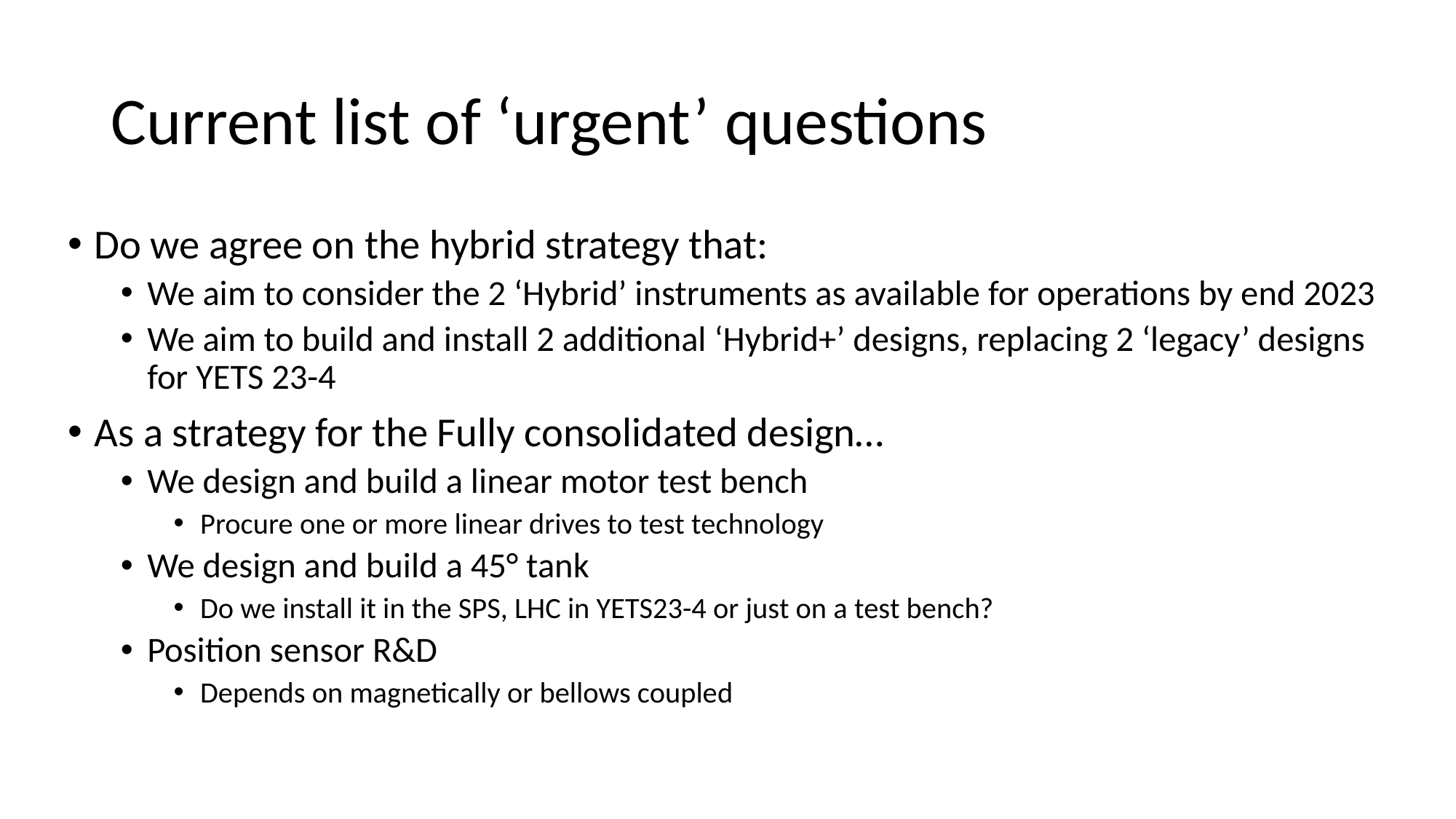

# Current list of ‘urgent’ questions
Do we agree on the hybrid strategy that:
We aim to consider the 2 ‘Hybrid’ instruments as available for operations by end 2023
We aim to build and install 2 additional ‘Hybrid+’ designs, replacing 2 ‘legacy’ designs for YETS 23-4
As a strategy for the Fully consolidated design…
We design and build a linear motor test bench
Procure one or more linear drives to test technology
We design and build a 45° tank
Do we install it in the SPS, LHC in YETS23-4 or just on a test bench?
Position sensor R&D
Depends on magnetically or bellows coupled